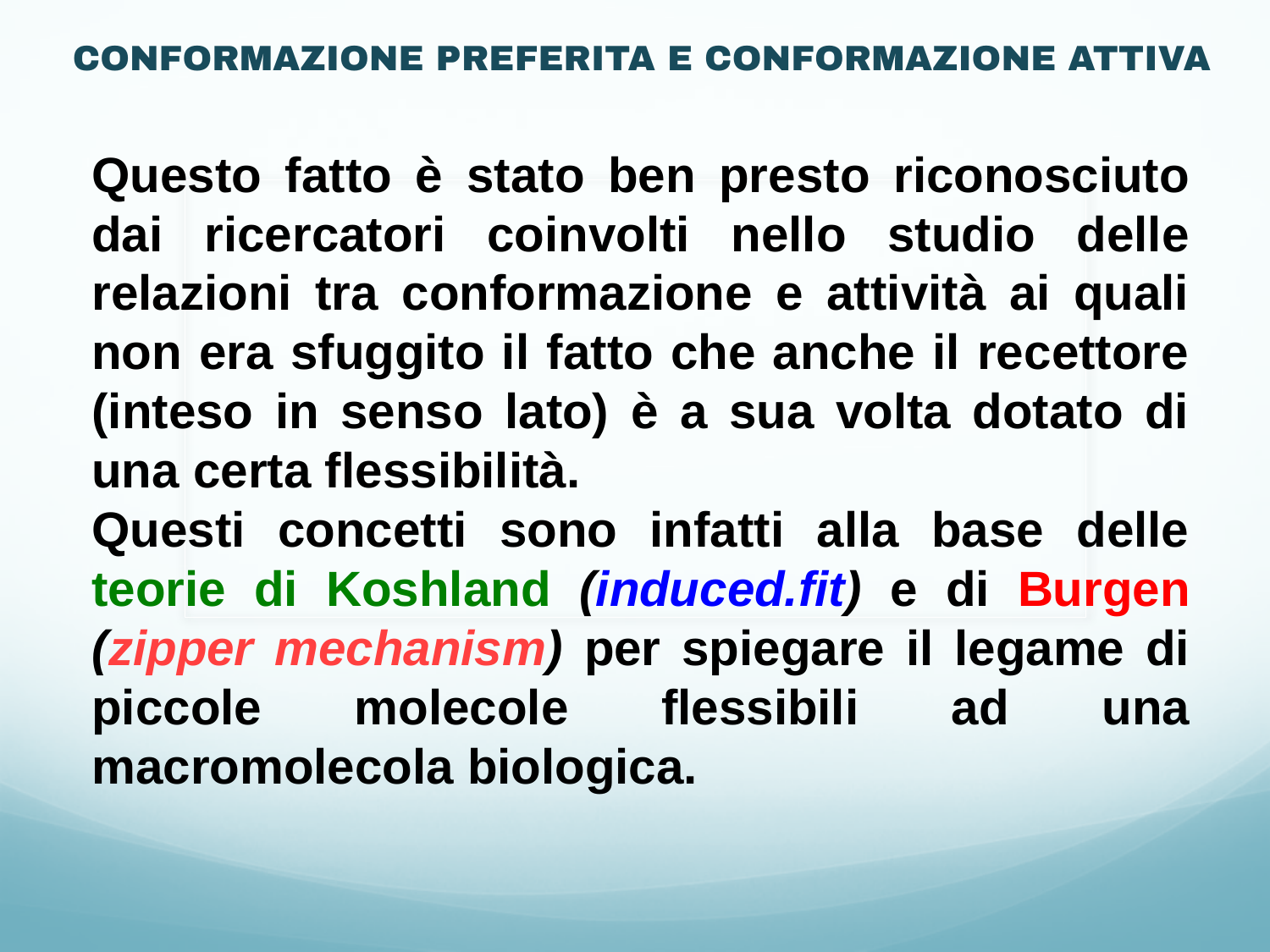

CONFORMAZIONE PREFERITA E CONFORMAZIONE ATTIVA
Questo fatto è stato ben presto riconosciuto dai ricercatori coinvolti nello studio delle relazioni tra conformazione e attività ai quali non era sfuggito il fatto che anche il recettore (inteso in senso lato) è a sua volta dotato di una certa flessibilità.
Questi concetti sono infatti alla base delle teorie di Koshland (induced.fit) e di Burgen (zipper mechanism) per spiegare il legame di piccole molecole flessibili ad una macromolecola biologica.